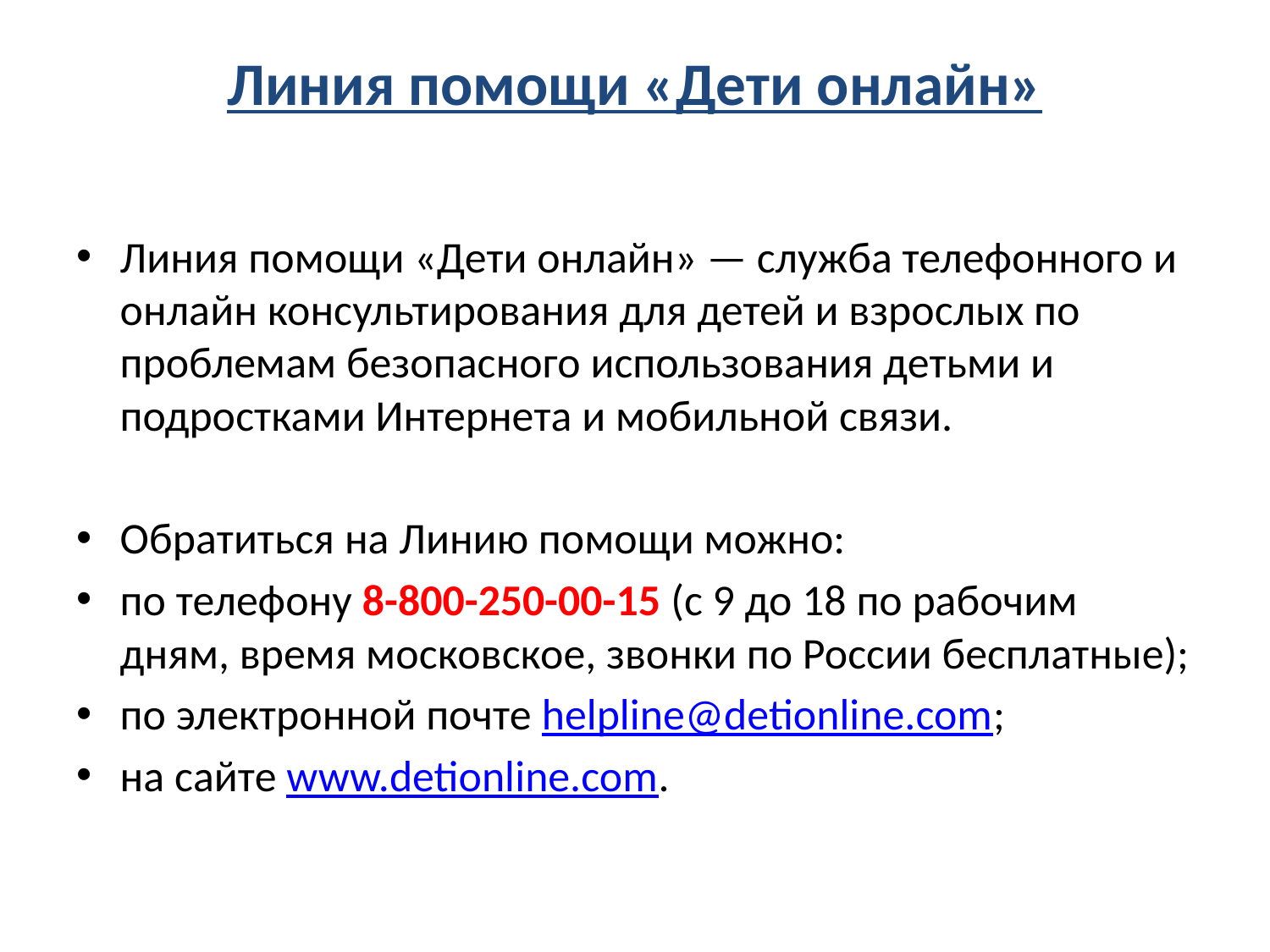

# Линия помощи «Дети онлайн»
Линия помощи «Дети онлайн» — служба телефонного и онлайн консультирования для детей и взрослых по проблемам безопасного использования детьми и подростками Интернета и мобильной связи.

Обратиться на Линию помощи можно:
по телефону 8-800-250-00-15 (с 9 до 18 по рабочим дням, время московское, звонки по России бесплатные);
по электронной почте helpline@detionline.com;
на сайте www.detionline.com.